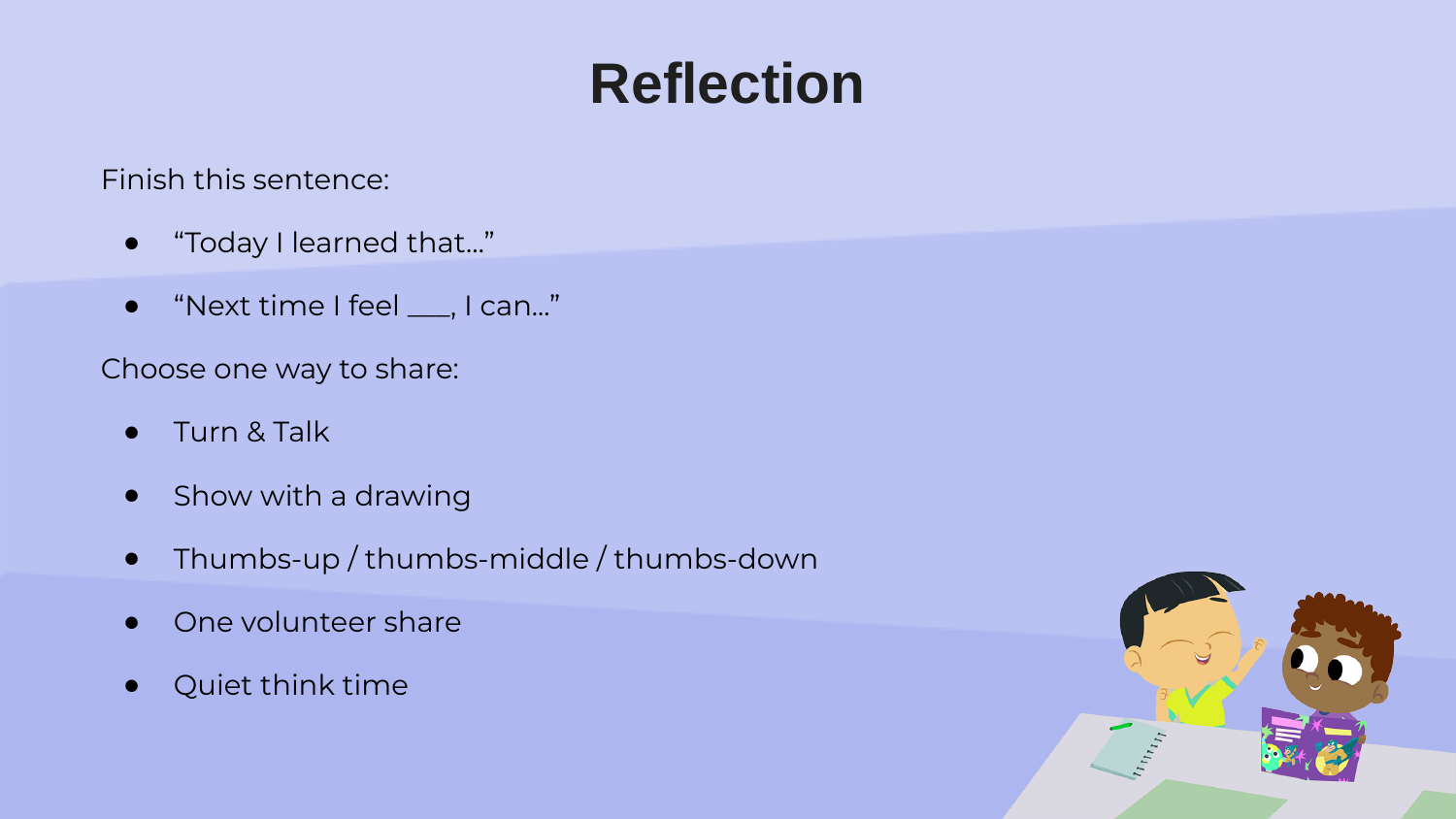

# Reflection

Finish this sentence:
“Today I learned that…”
“Next time I feel ___, I can...”
Choose one way to share:
Turn & Talk
Show with a drawing
Thumbs-up / thumbs-middle / thumbs-down
One volunteer share
Quiet think time